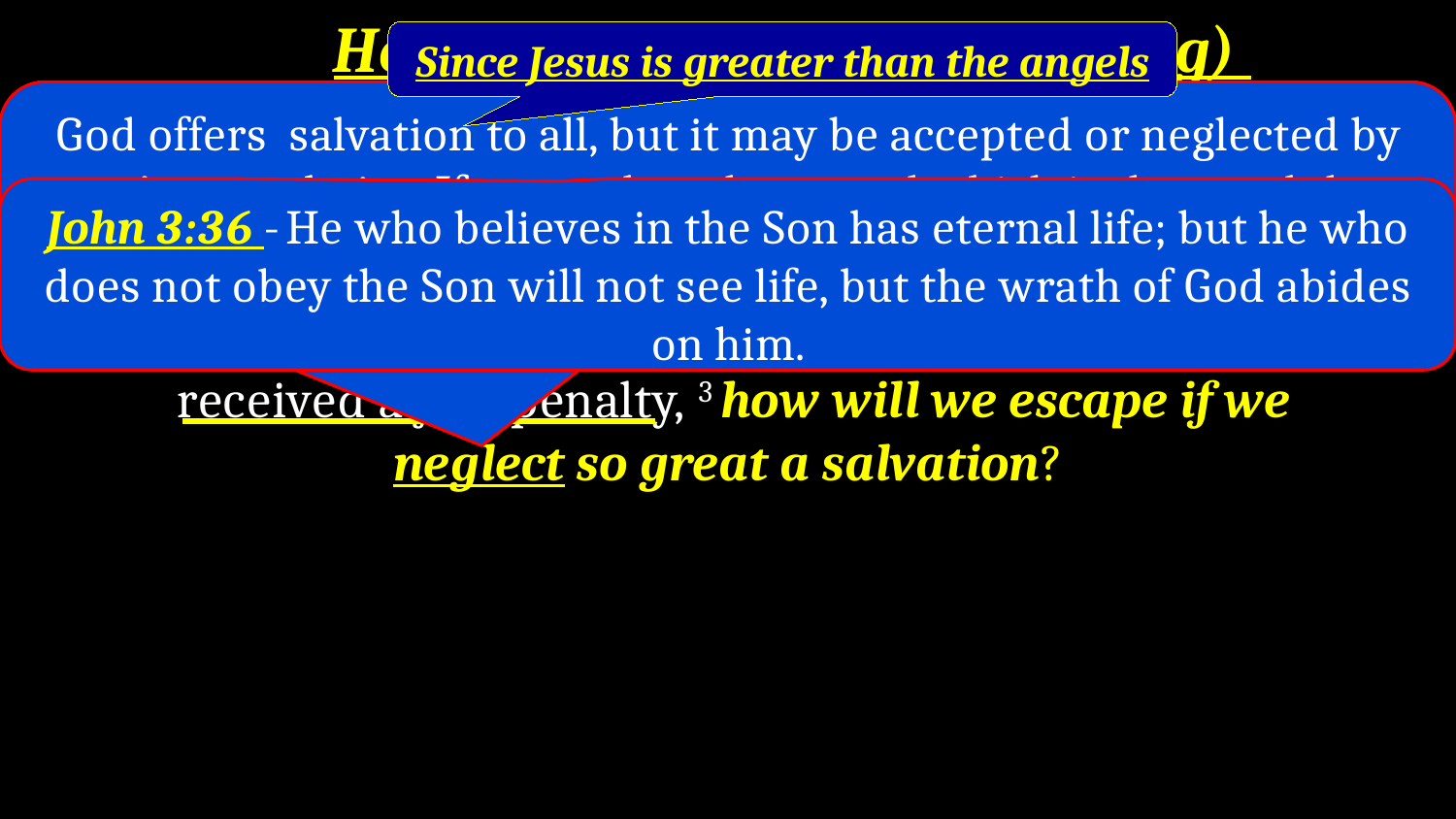

Hebrews 2:1-4  (First Warning)
Since Jesus is greater than the angels
God offers  salvation to all, but it may be accepted or neglected by one’s own choice. If we neglect the gospel which is the word that God spoke to us in his Son (1:2) we will have neglected the only avenue of salvation available and we will not escape God’s wrath
 For this reason we must pay much closer attention to what we have heard, so that we do not drift away from it. 2 For if the word spoken through angels proved unalterable, and every transgression and disobedience received a just penalty, 3 how will we escape if we neglect so great a salvation?
John 3:36 - He who believes in the Son has eternal life; but he who does not obey the Son will not see life, but the wrath of God abides on him.